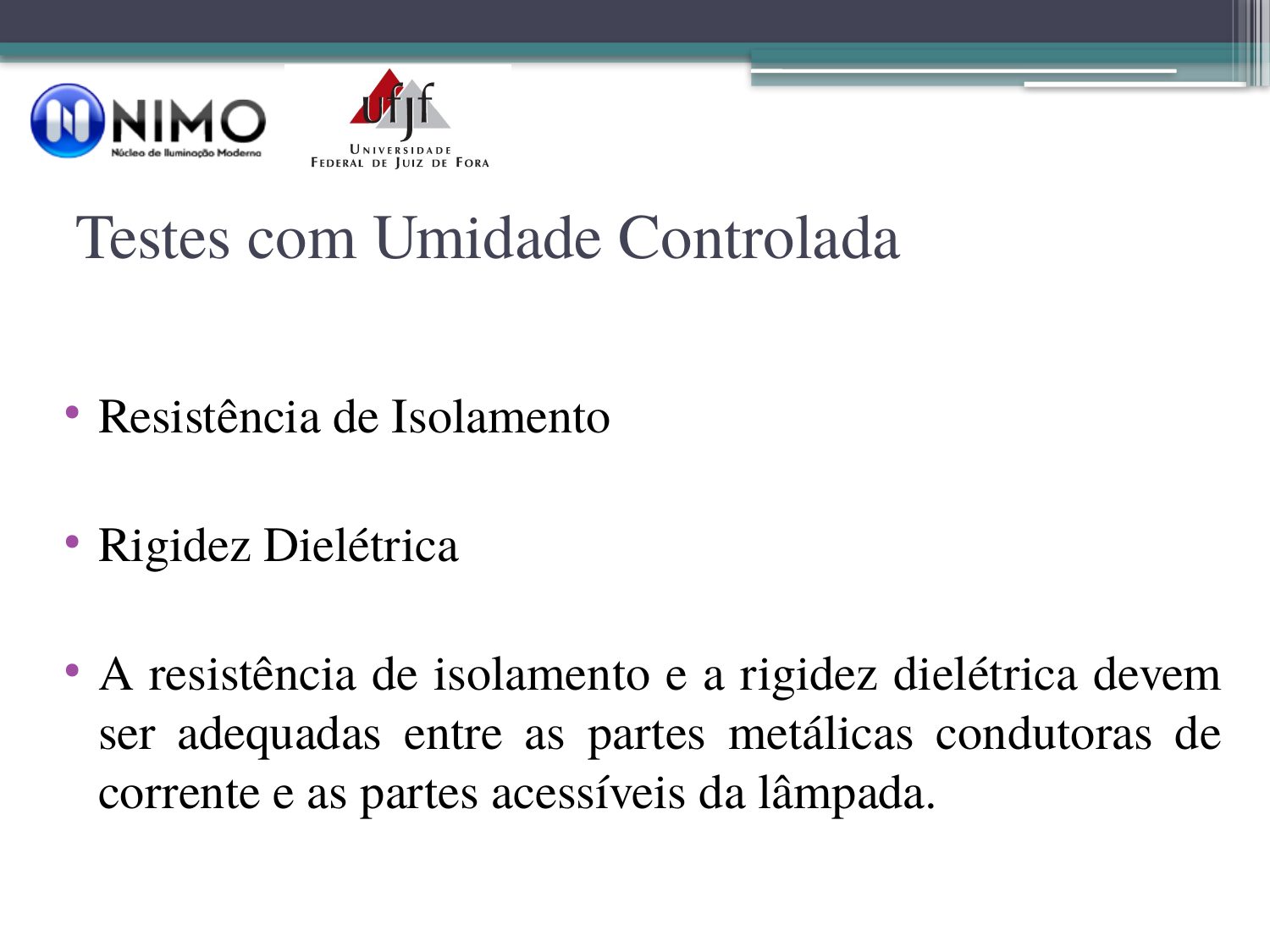

# Testes com Umidade Controlada

Resistência de Isolamento

Rigidez Dielétrica

A resistência de isolamento e a rigidez dielétrica devem ser adequadas entre as partes metálicas condutoras de corrente e as partes acessíveis da lâmpada.